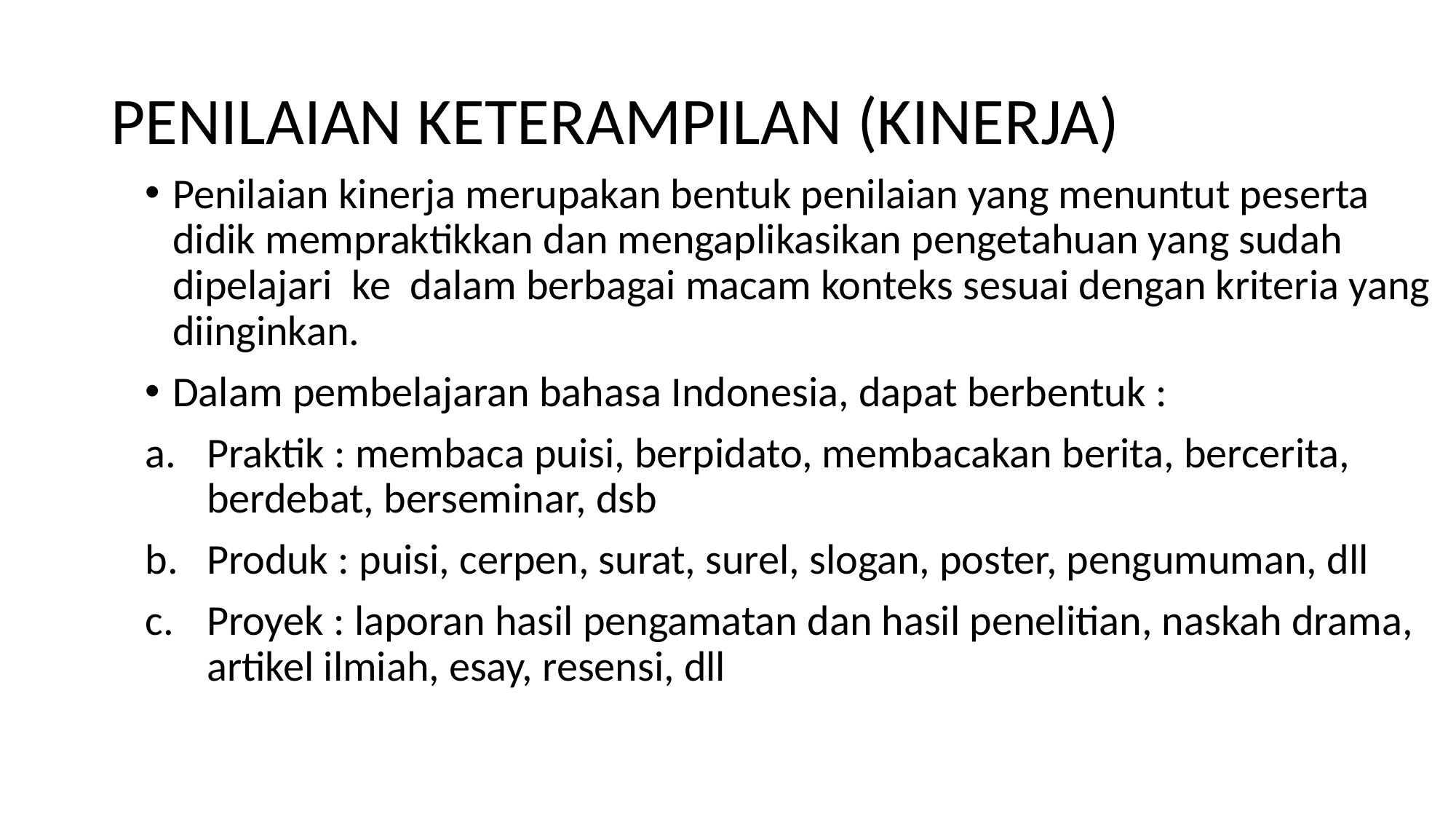

# PENILAIAN KETERAMPILAN (KINERJA)
Penilaian kinerja merupakan bentuk penilaian yang menuntut peserta didik mempraktikkan dan mengaplikasikan pengetahuan yang sudah dipelajari  ke  dalam berbagai macam konteks sesuai dengan kriteria yang diinginkan.
Dalam pembelajaran bahasa Indonesia, dapat berbentuk :
Praktik : membaca puisi, berpidato, membacakan berita, bercerita, berdebat, berseminar, dsb
Produk : puisi, cerpen, surat, surel, slogan, poster, pengumuman, dll
Proyek : laporan hasil pengamatan dan hasil penelitian, naskah drama, artikel ilmiah, esay, resensi, dll